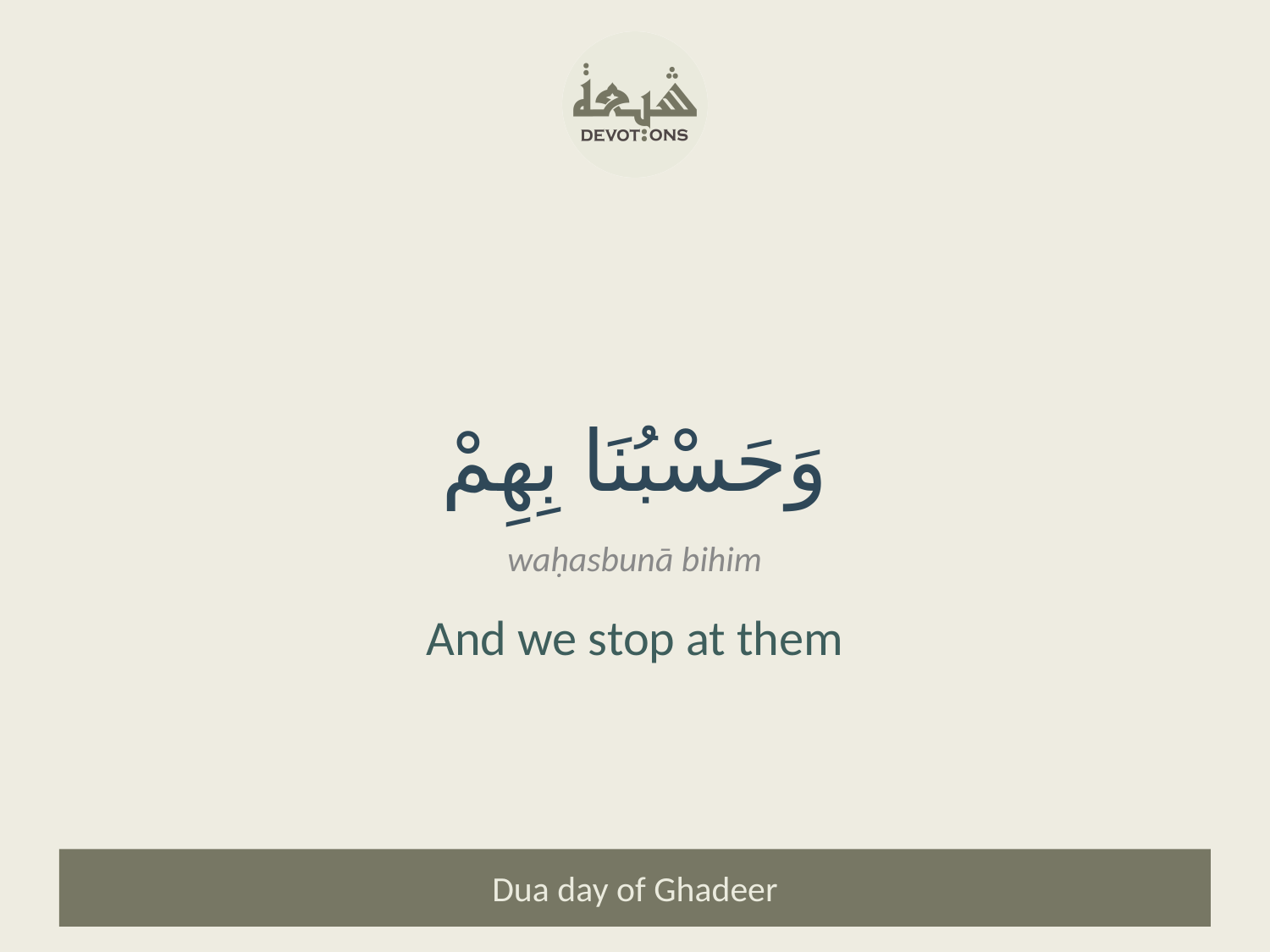

وَحَسْبُنَا بِهِمْ
waḥasbunā bihim
And we stop at them
Dua day of Ghadeer